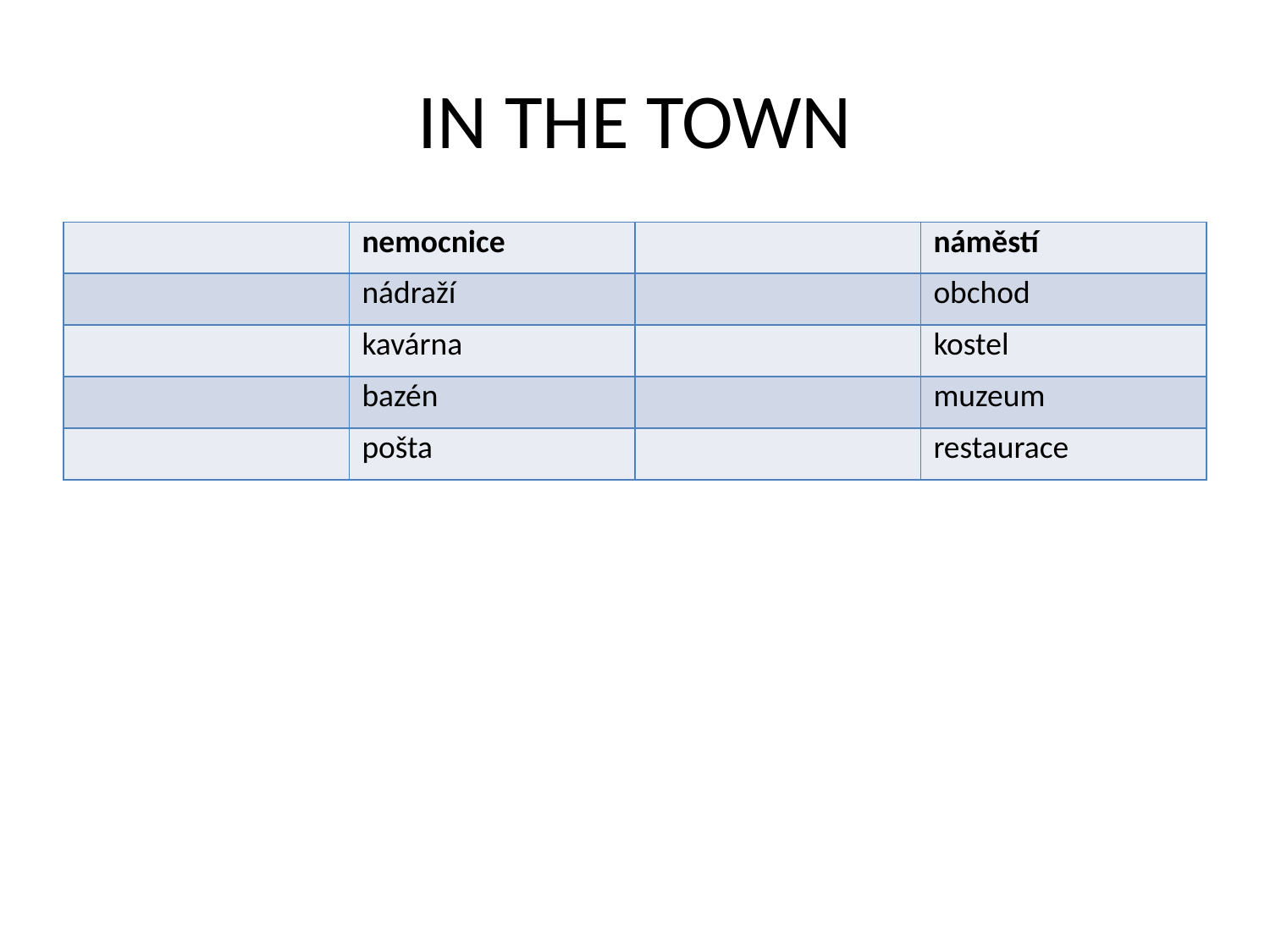

# IN THE TOWN
|  | nemocnice |  | náměstí |
| --- | --- | --- | --- |
|  | nádraží |  | obchod |
|  | kavárna |  | kostel |
|  | bazén |  | muzeum |
|  | pošta |  | restaurace |